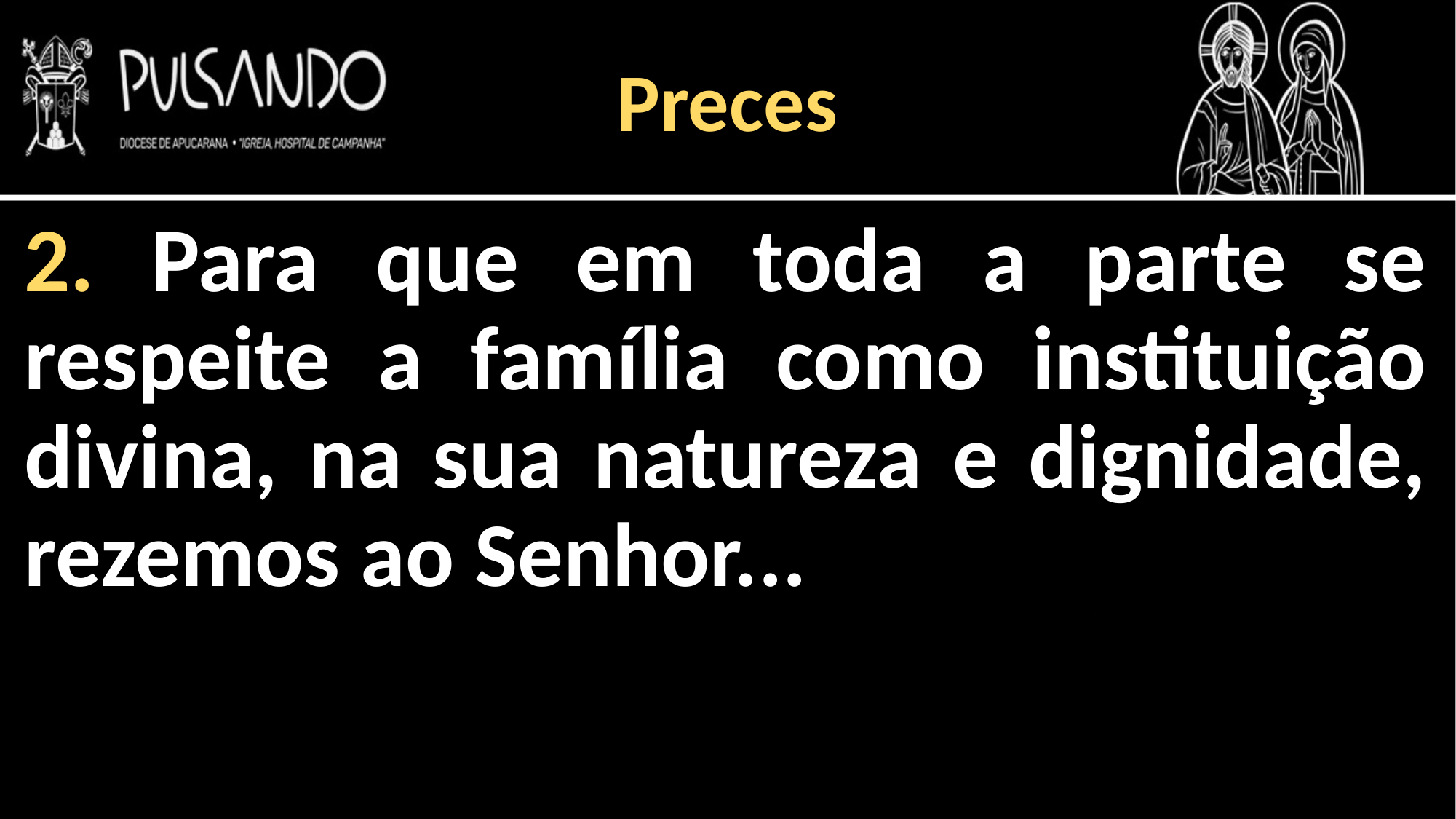

Preces
2. Para que em toda a parte se respeite a família como instituição divina, na sua natureza e dignidade, rezemos ao Senhor...